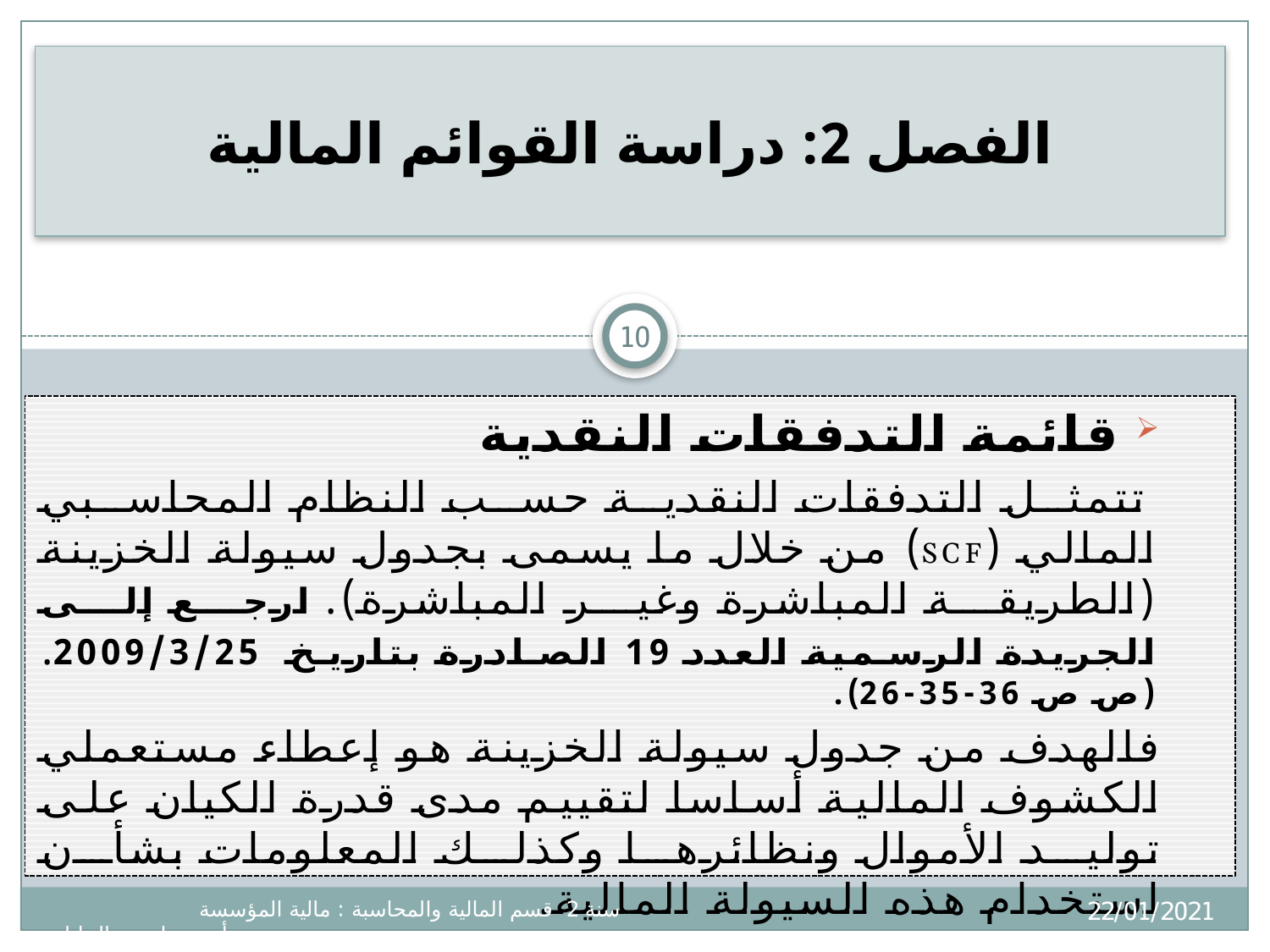

# الفصل 2: دراسة القوائم المالية
10
 	قائمة التدفقات النقدية
 تتمثل التدفقات النقدية حسب النظام المحاسبي المالي (SCF) من خلال ما يسمى بجدول سيولة الخزينة (الطريقة المباشرة وغير المباشرة). ارجع إلى الجريدة الرسمية العدد 19 الصادرة بتاريخ  2009/3/25. (ص ص 36-35-26).
فالهدف من جدول سيولة الخزينة هو إعطاء مستعملي الكشوف المالية أساسا لتقييم مدى قدرة الكيان على توليد الأموال ونظائرها وكذلك المعلومات بشأن استخدام هذه السيولة المالية.

22/01/2021
سنة 2  قسم المالية والمحاسبة : مالية المؤسسة                       أ. د بوداح عبدالجليل